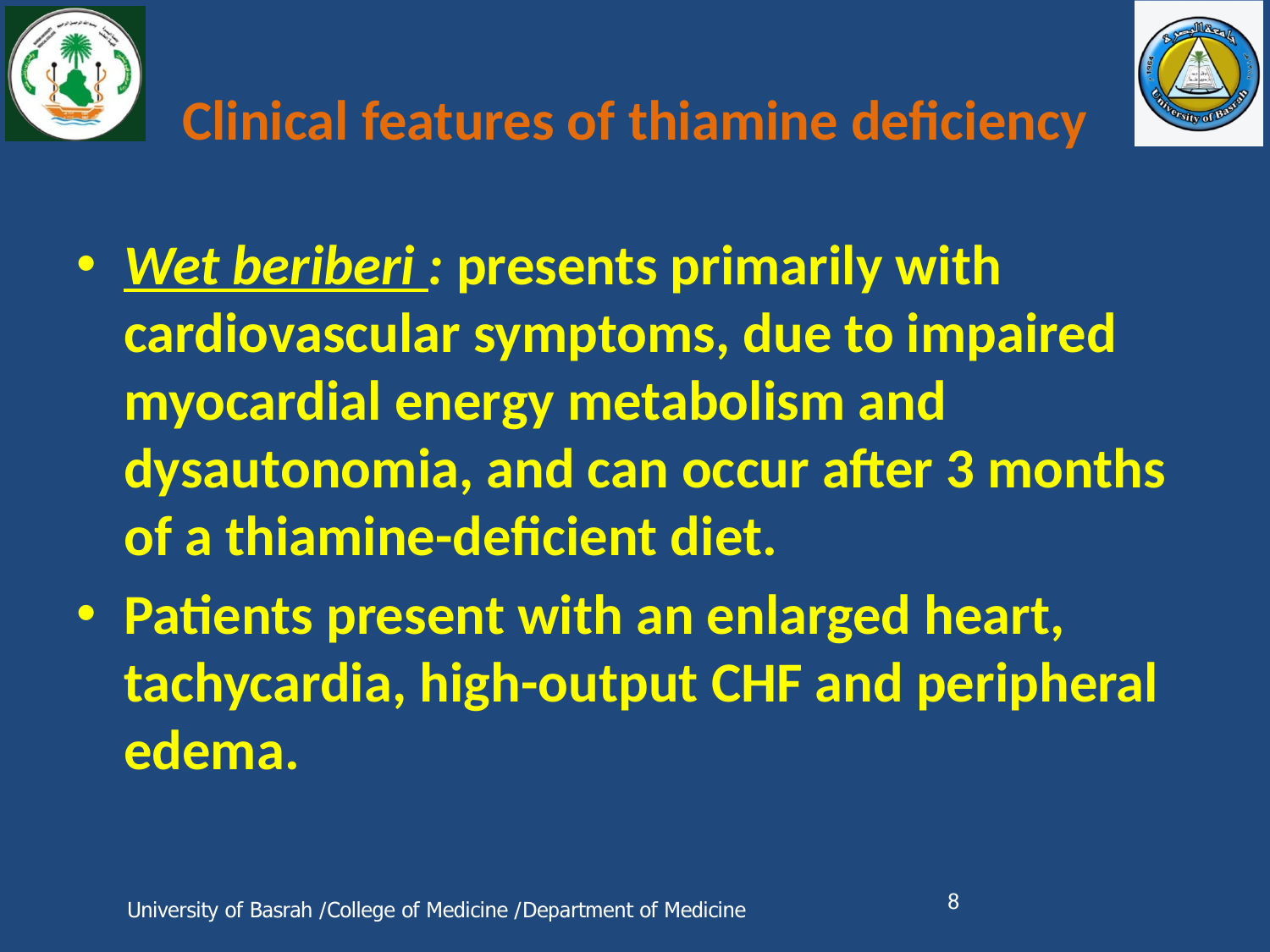

# Clinical features of thiamine deficiency
Wet beriberi : presents primarily with cardiovascular symptoms, due to impaired myocardial energy metabolism and dysautonomia, and can occur after 3 months of a thiamine-deficient diet.
Patients present with an enlarged heart, tachycardia, high-output CHF and peripheral edema.
8
University of Basrah /College of Medicine /Department of Medicine